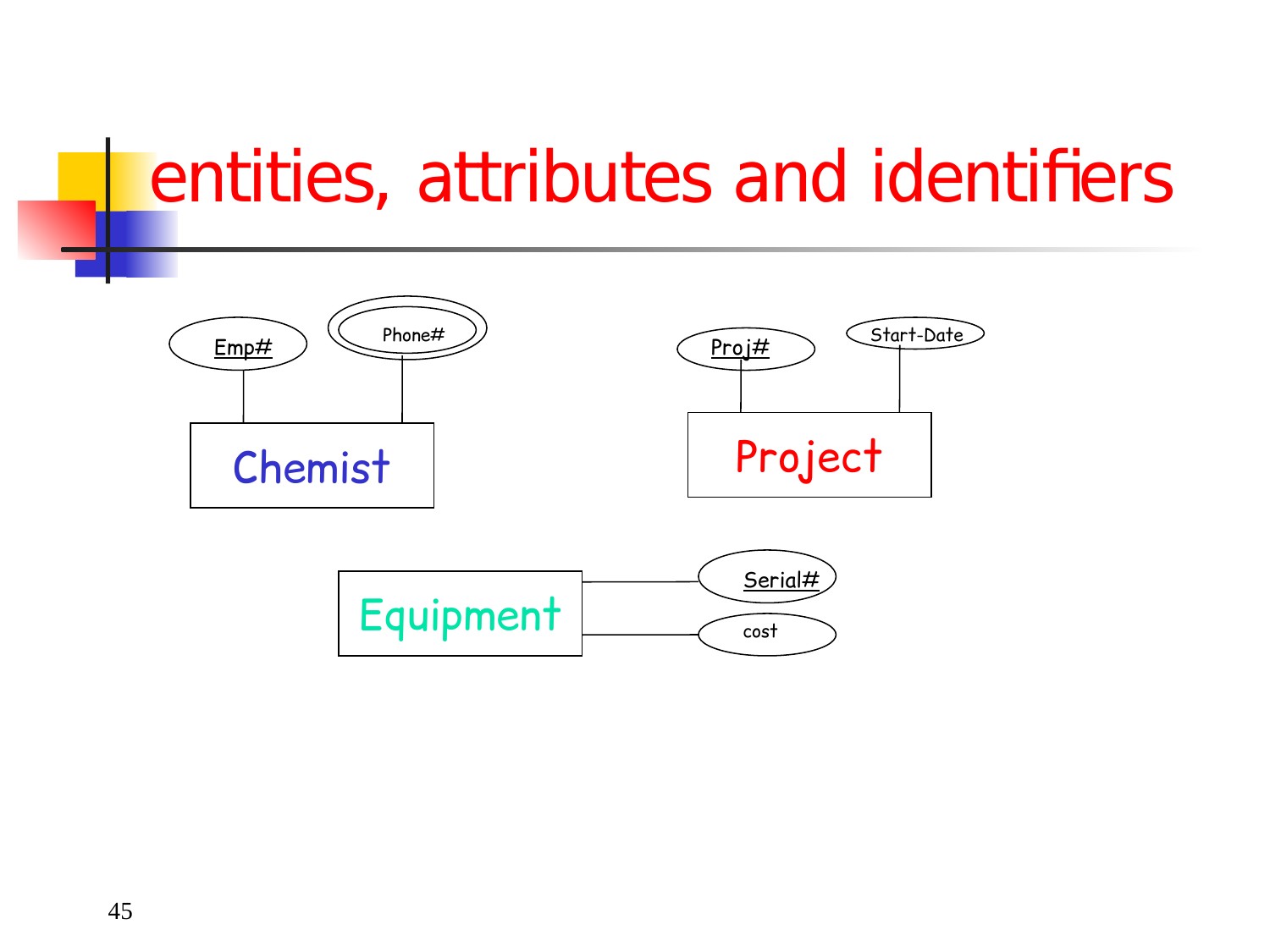

# entities, attributes and identifiers

Phone#
Emp#

Chemist

Start-Date

Proj#

Project

Serial#
Equipment

cost

45